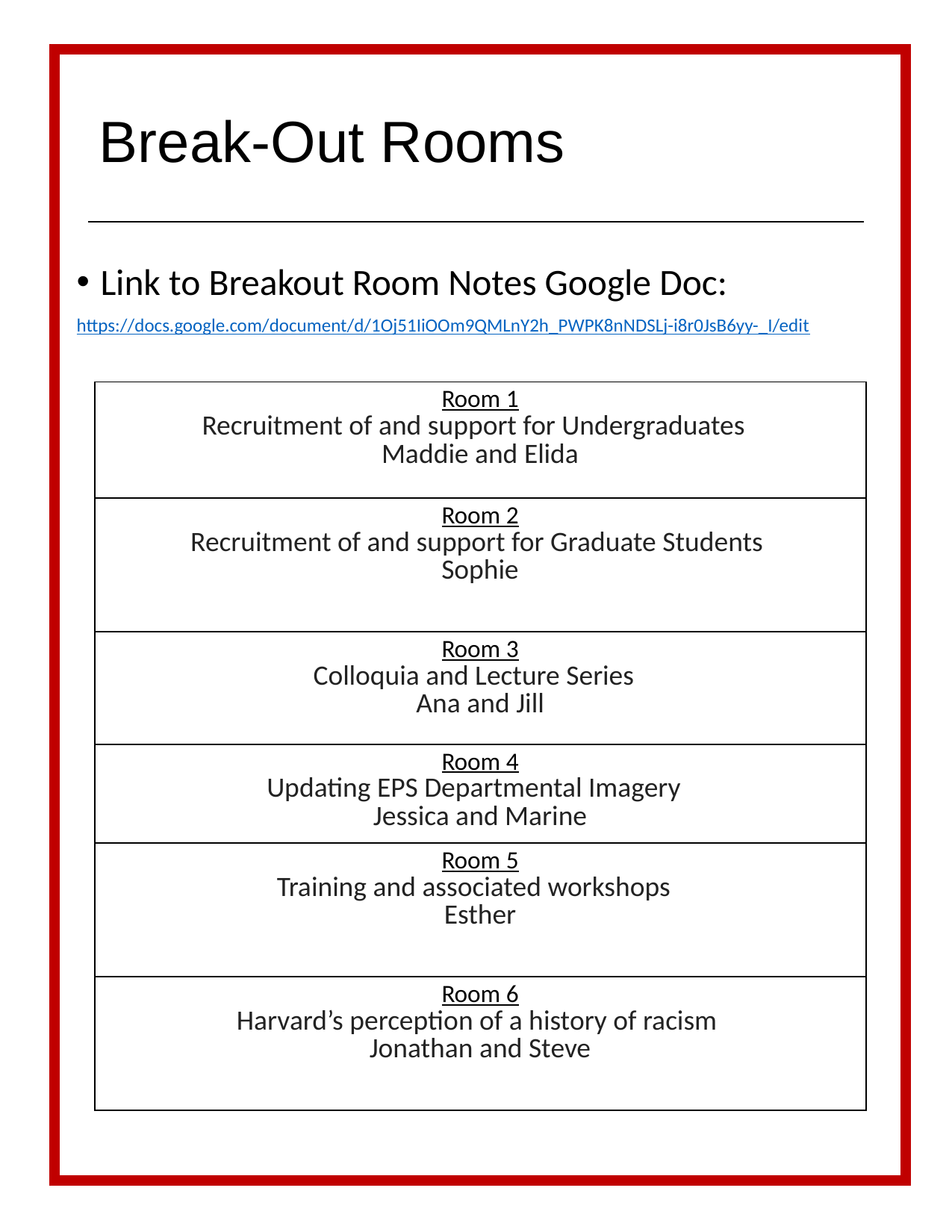

# Break-Out Rooms
Link to Breakout Room Notes Google Doc:
https://docs.google.com/document/d/1Oj51IiOOm9QMLnY2h_PWPK8nNDSLj-i8r0JsB6yy-_I/edit

| Room 1 Recruitment of and support for Undergraduates Maddie and Elida |
| --- |
| Room 2 Recruitment of and support for Graduate Students Sophie |
| Room 3 Colloquia and Lecture Series Ana and Jill |
| Room 4 Updating EPS Departmental Imagery Jessica and Marine |
| Room 5 Training and associated workshops Esther |
| Room 6 Harvard’s perception of a history of racism Jonathan and Steve |